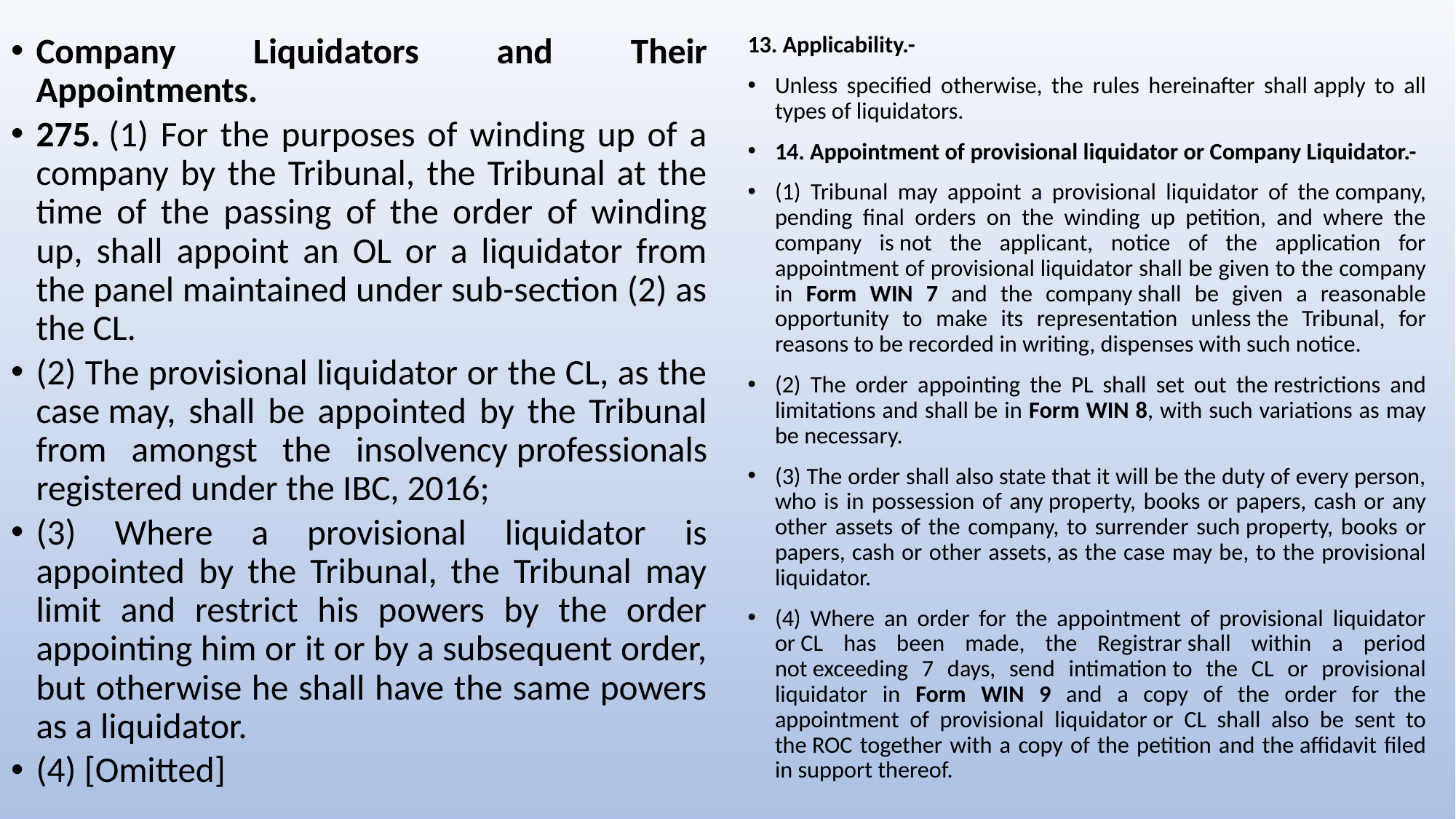

Company Liquidators and Their Appointments.
275. (1) For the purposes of winding up of a company by the Tribunal, the Tribunal at the time of the passing of the order of winding up, shall appoint an OL or a liquidator from the panel maintained under sub-section (2) as the CL.
(2) The provisional liquidator or the CL, as the case may, shall be appointed by the Tribunal from amongst the insolvency professionals registered under the IBC, 2016;
(3) Where a provisional liquidator is appointed by the Tribunal, the Tribunal may limit and restrict his powers by the order appointing him or it or by a subsequent order, but otherwise he shall have the same powers as a liquidator.
(4) [Omitted]

13. Applicability.-
Unless specified otherwise, the rules hereinafter shall apply to all types of liquidators.
14. Appointment of provisional liquidator or Company Liquidator.-
(1) Tribunal may appoint a provisional liquidator of the company, pending final orders on the winding up petition, and where the company is not the applicant, notice of the application for appointment of provisional liquidator shall be given to the company in Form WIN 7 and the company shall be given a reasonable opportunity to make its representation unless the Tribunal, for reasons to be recorded in writing, dispenses with such notice.
(2) The order appointing the PL shall set out the restrictions and limitations and shall be in Form WIN 8, with such variations as may be necessary.
(3) The order shall also state that it will be the duty of every person, who is in possession of any property, books or papers, cash or any other assets of the company, to surrender such property, books or papers, cash or other assets, as the case may be, to the provisional liquidator.
(4) Where an order for the appointment of provisional liquidator or CL has been made, the Registrar shall within a period not exceeding 7 days, send intimation to the CL or provisional liquidator in Form WIN 9 and a copy of the order for the appointment of provisional liquidator or CL shall also be sent to the ROC together with a copy of the petition and the affidavit filed in support thereof.